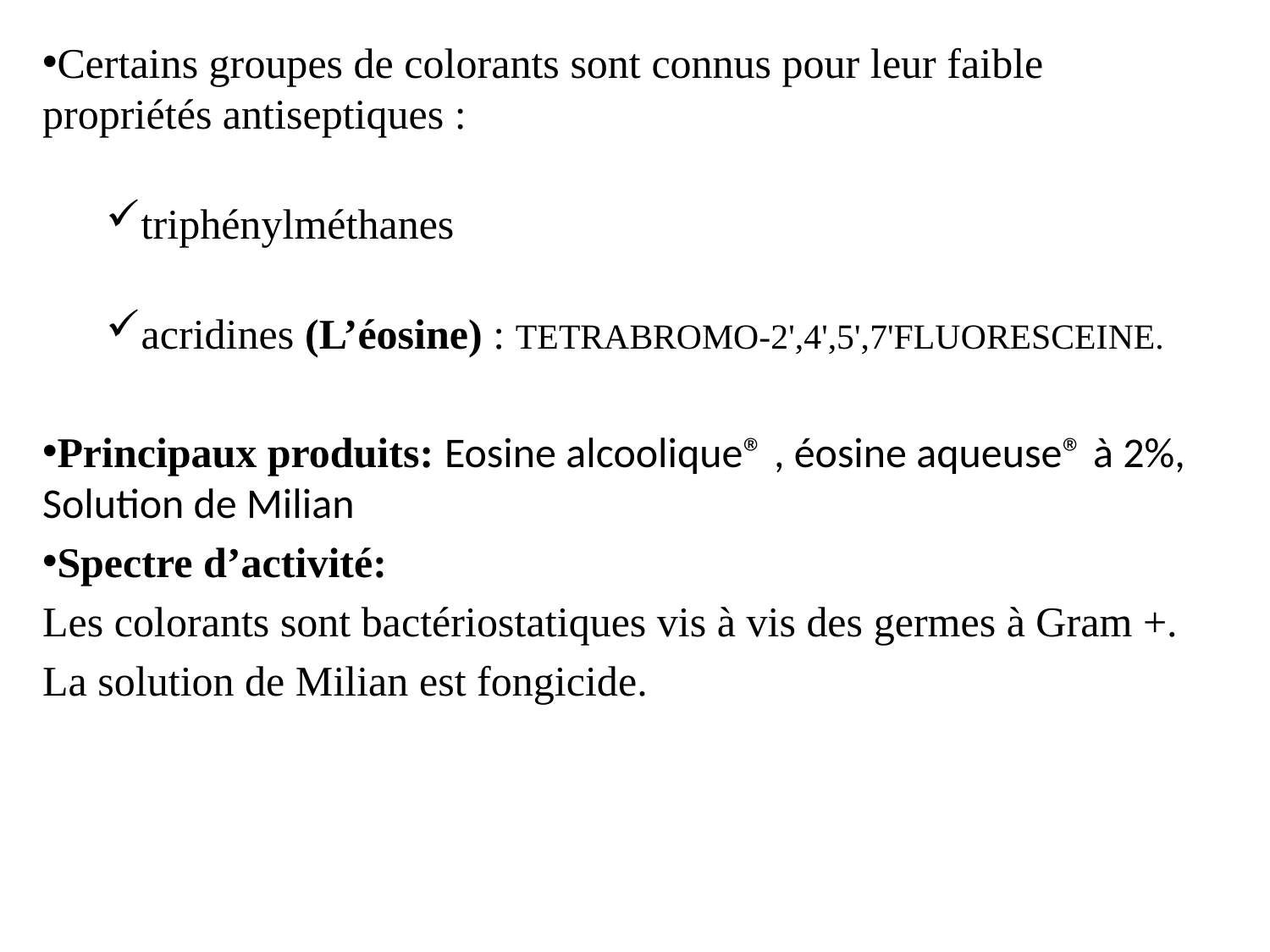

Certains groupes de colorants sont connus pour leur faible propriétés antiseptiques :
triphénylméthanes
acridines (L’éosine) : TETRABROMO-2',4',5',7'FLUORESCEINE.

Principaux produits: Eosine alcoolique® , éosine aqueuse® à 2%, Solution de Milian
Spectre d’activité:
Les colorants sont bactériostatiques vis à vis des germes à Gram +.
La solution de Milian est fongicide.